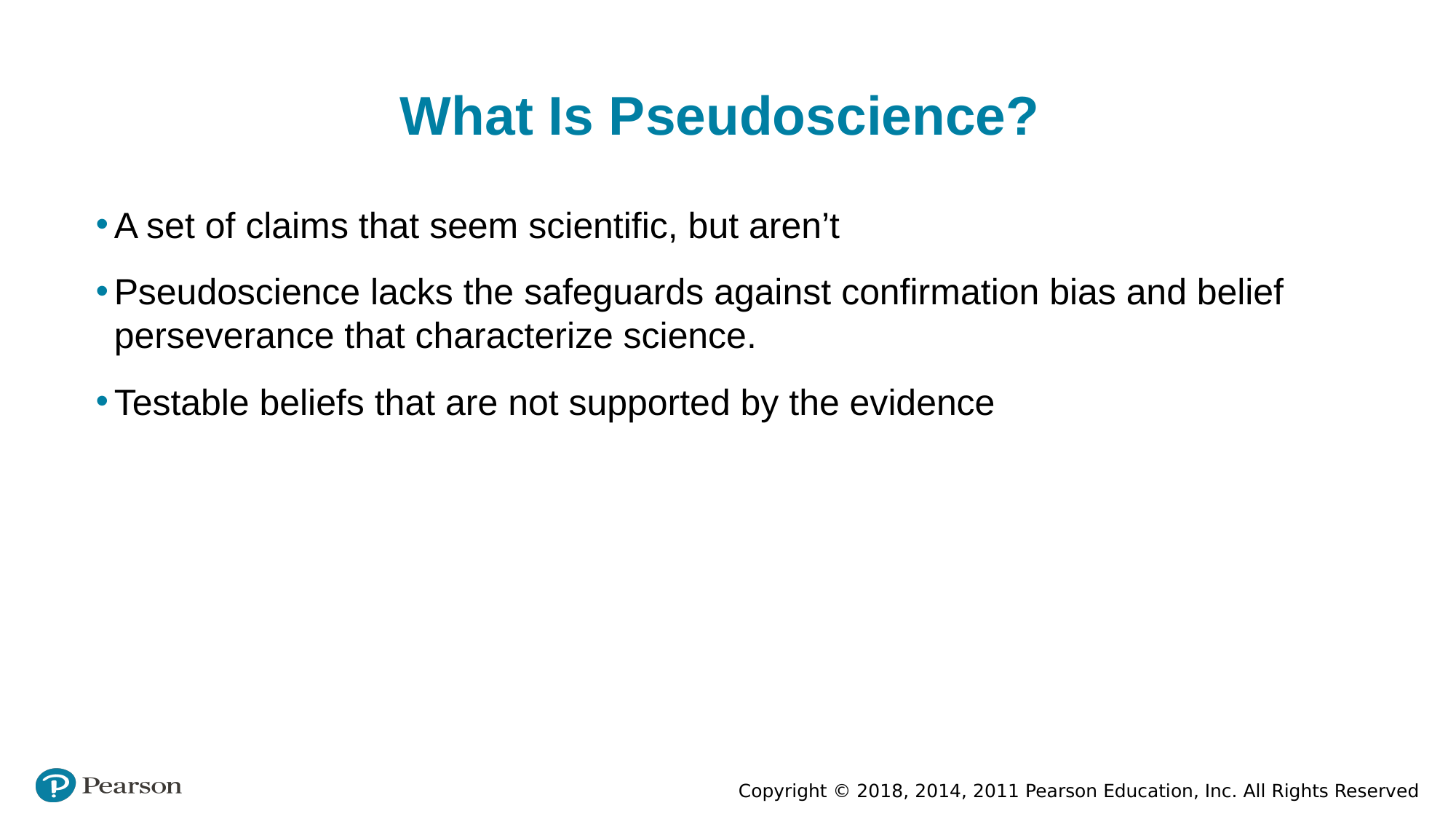

# What Is Pseudoscience?
A set of claims that seem scientific, but aren’t
Pseudoscience lacks the safeguards against confirmation bias and belief perseverance that characterize science.
Testable beliefs that are not supported by the evidence